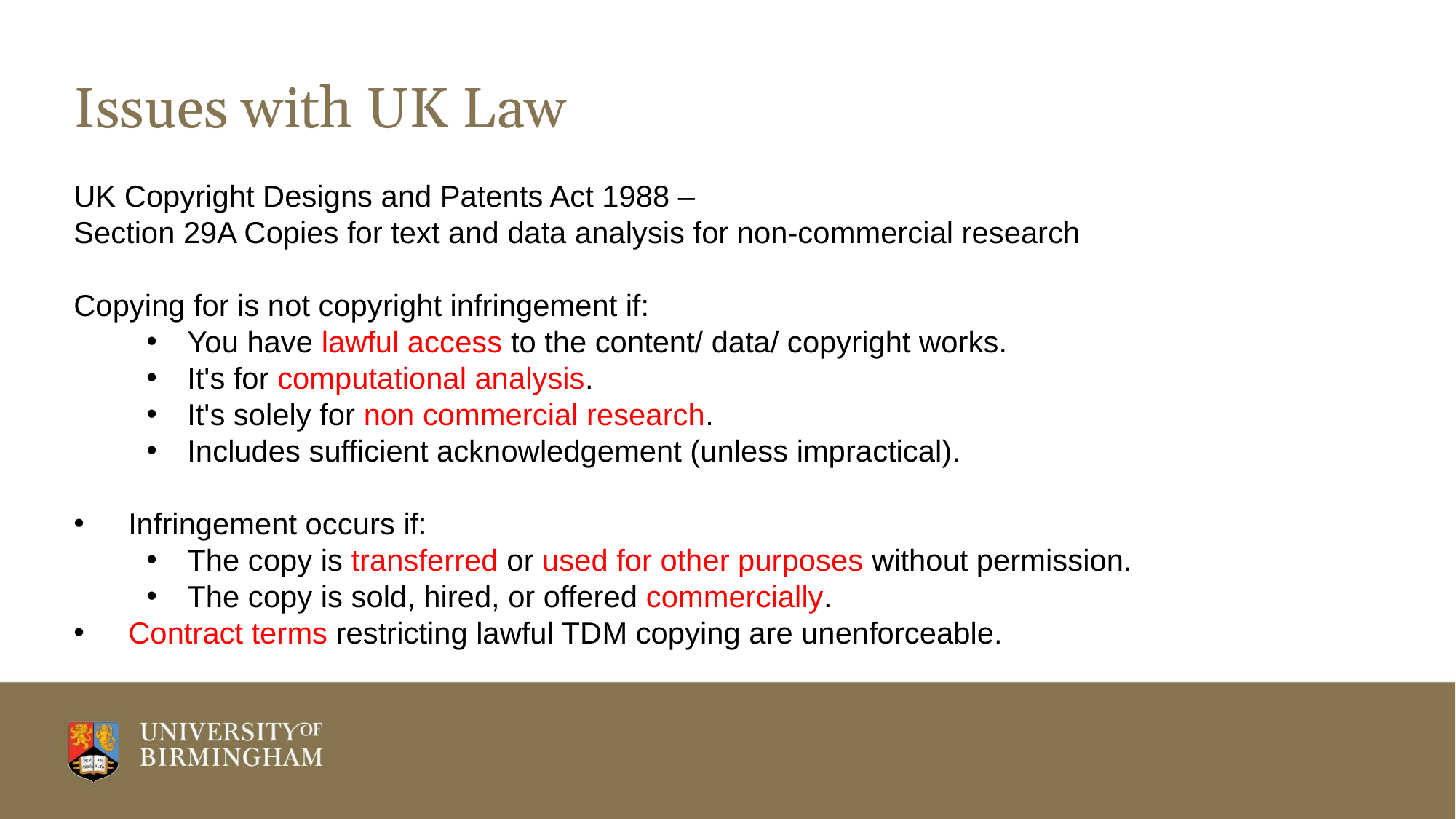

# Issues with UK Law
UK Copyright Designs and Patents Act 1988 –
Section 29A Copies for text and data analysis for non-commercial research

Copying for is not copyright infringement if:
You have lawful access to the content/ data/ copyright works.
It's for computational analysis.
It's solely for non commercial research.
Includes sufficient acknowledgement (unless impractical).

Infringement occurs if:
The copy is transferred or used for other purposes without permission.
The copy is sold, hired, or offered commercially.
Contract terms restricting lawful TDM copying are unenforceable.